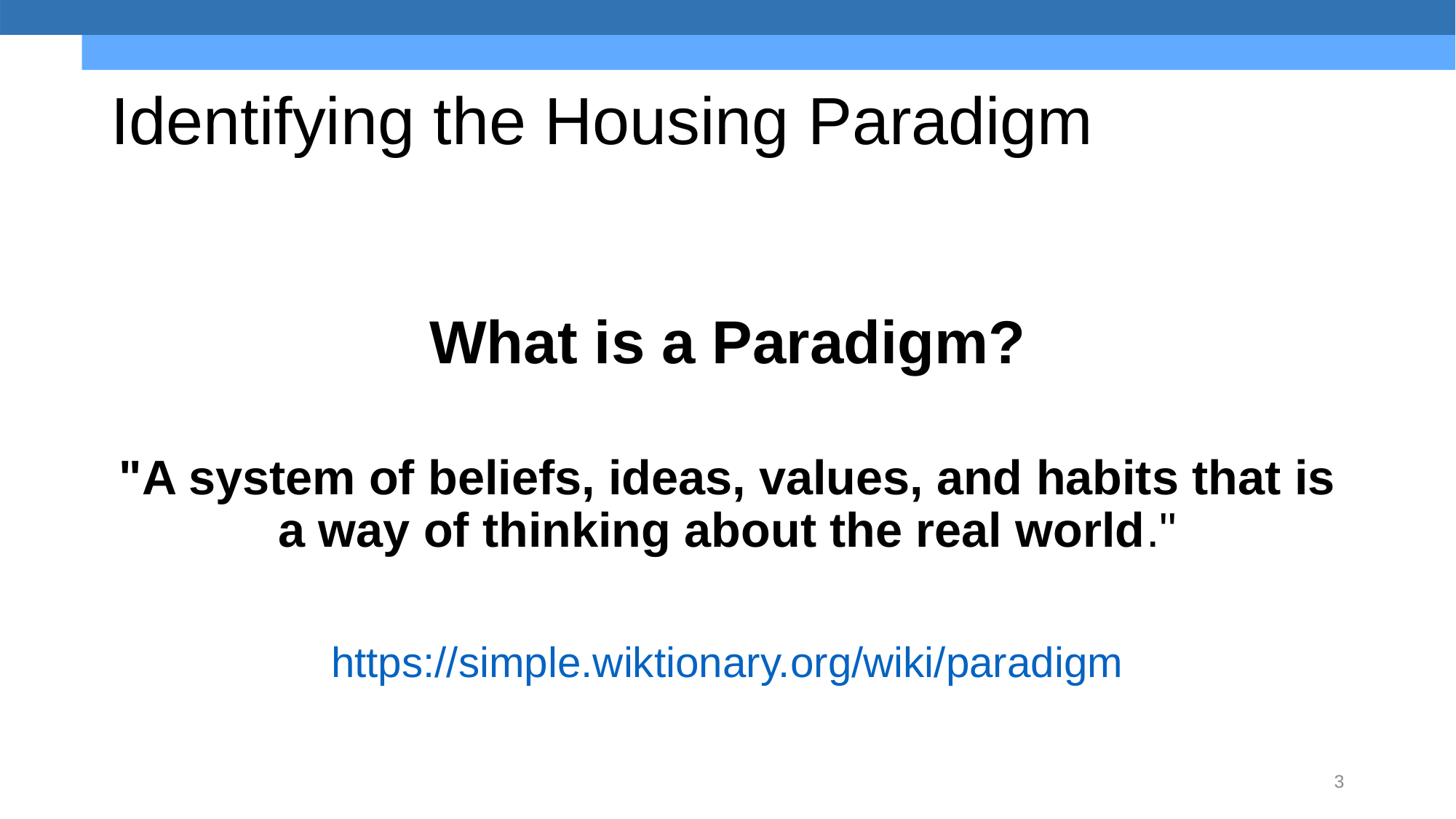

# Identifying the Housing Paradigm

What is a Paradigm​?

"A system of beliefs, ideas, values, and habits that is a way of thinking about the real world."​

https://simple.wiktionary.org/wiki/paradigm​

3